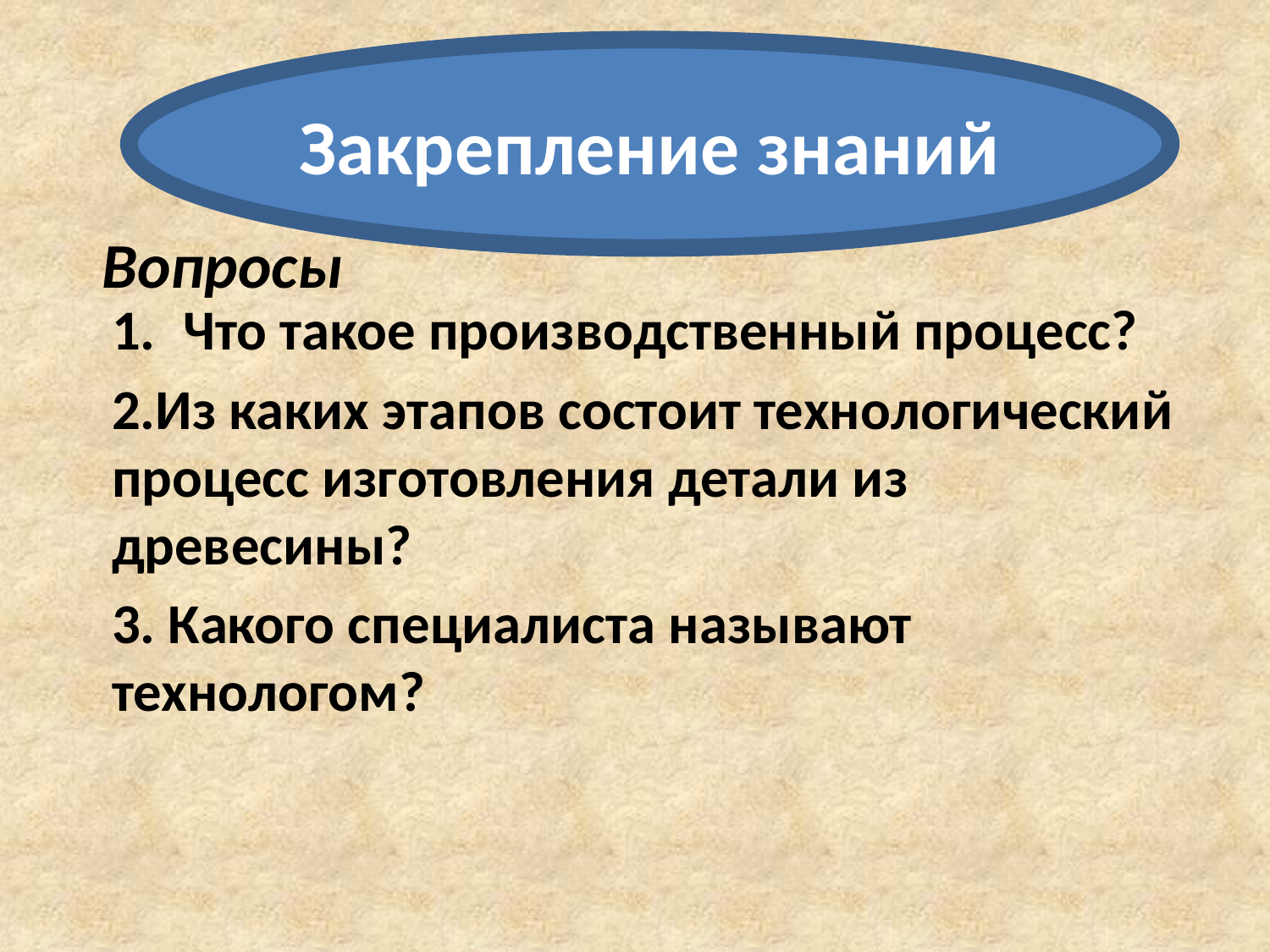

Закрепление знаний
# Вопросы
Что такое производственный процесс?
2.Из каких этапов состоит технологический  процесс изготовления детали из древесины?
3. Какого специалиста называют технологом?